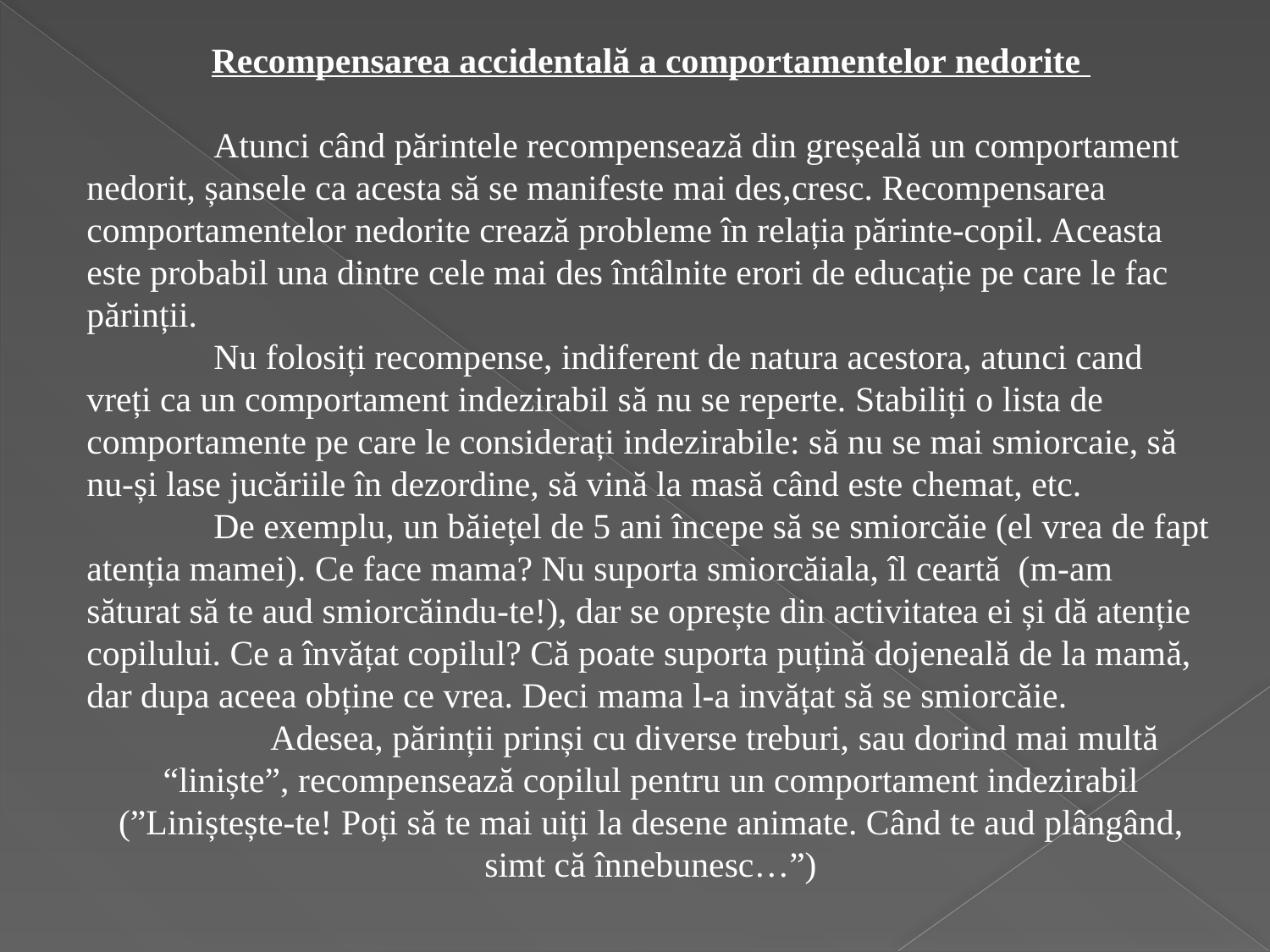

Recompensarea accidentală a comportamentelor nedorite

 	Atunci când părintele recompensează din greșeală un comportament nedorit, șansele ca acesta să se manifeste mai des,cresc. Recompensarea comportamentelor nedorite crează probleme în relația părinte-copil. Aceasta este probabil una dintre cele mai des întâlnite erori de educație pe care le fac părinții.
	Nu folosiți recompense, indiferent de natura acestora, atunci cand vreți ca un comportament indezirabil să nu se reperte. Stabiliți o lista de comportamente pe care le considerați indezirabile: să nu se mai smiorcaie, să nu-și lase jucăriile în dezordine, să vină la masă când este chemat, etc.
	De exemplu, un băiețel de 5 ani începe să se smiorcăie (el vrea de fapt atenția mamei). Ce face mama? Nu suporta smiorcăiala, îl ceartă  (m-am săturat să te aud smiorcăindu-te!), dar se oprește din activitatea ei și dă atenție copilului. Ce a învățat copilul? Că poate suporta puțină dojeneală de la mamă, dar dupa aceea obține ce vrea. Deci mama l-a invățat să se smiorcăie.
	Adesea, părinții prinși cu diverse treburi, sau dorind mai multă “liniște”, recompensează copilul pentru un comportament indezirabil (”Liniștește-te! Poți să te mai uiți la desene animate. Când te aud plângând, simt că înnebunesc…”)